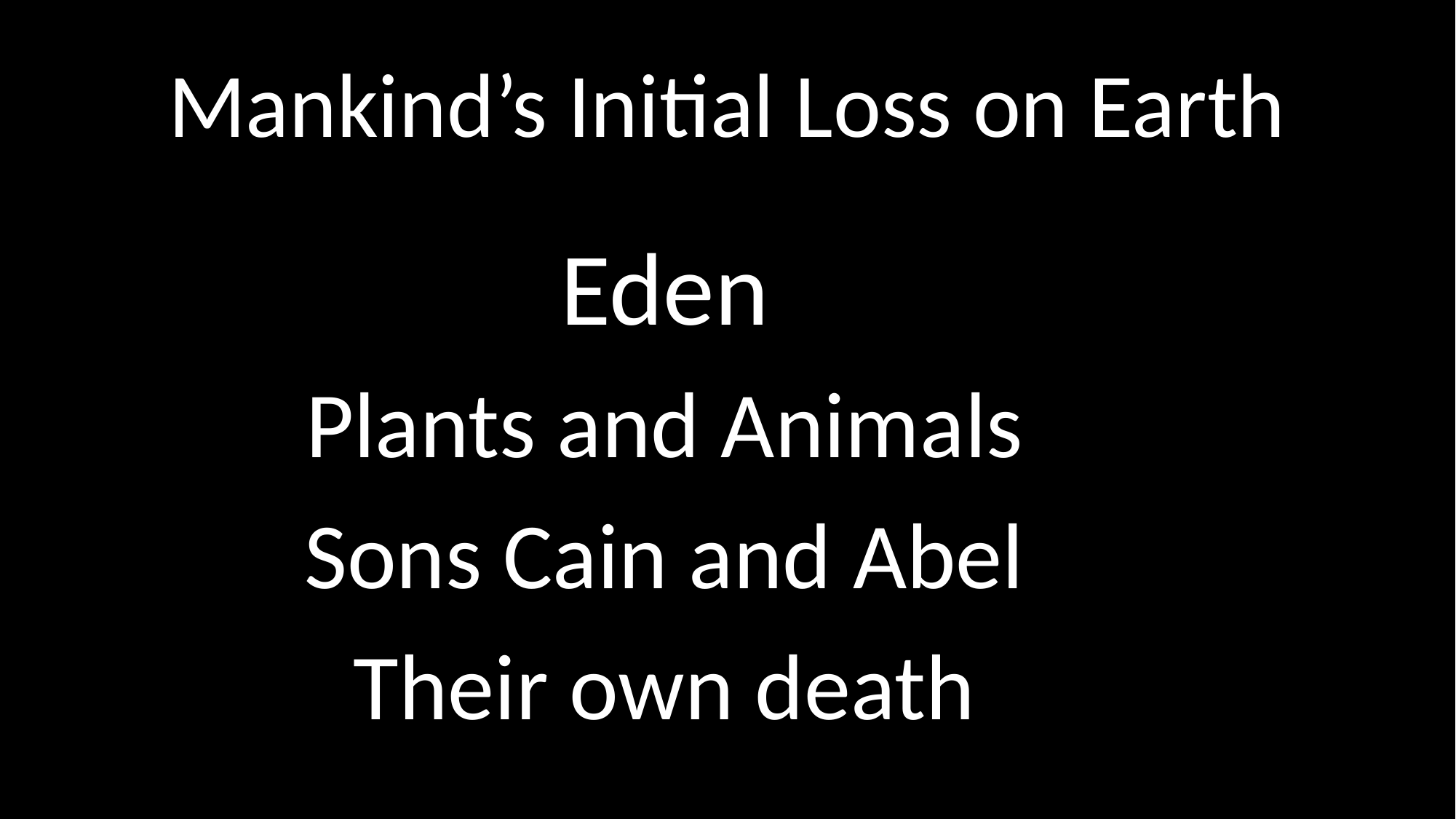

# Mankind’s Initial Loss on Earth
Eden
Plants and Animals
Sons Cain and Abel
Their own death